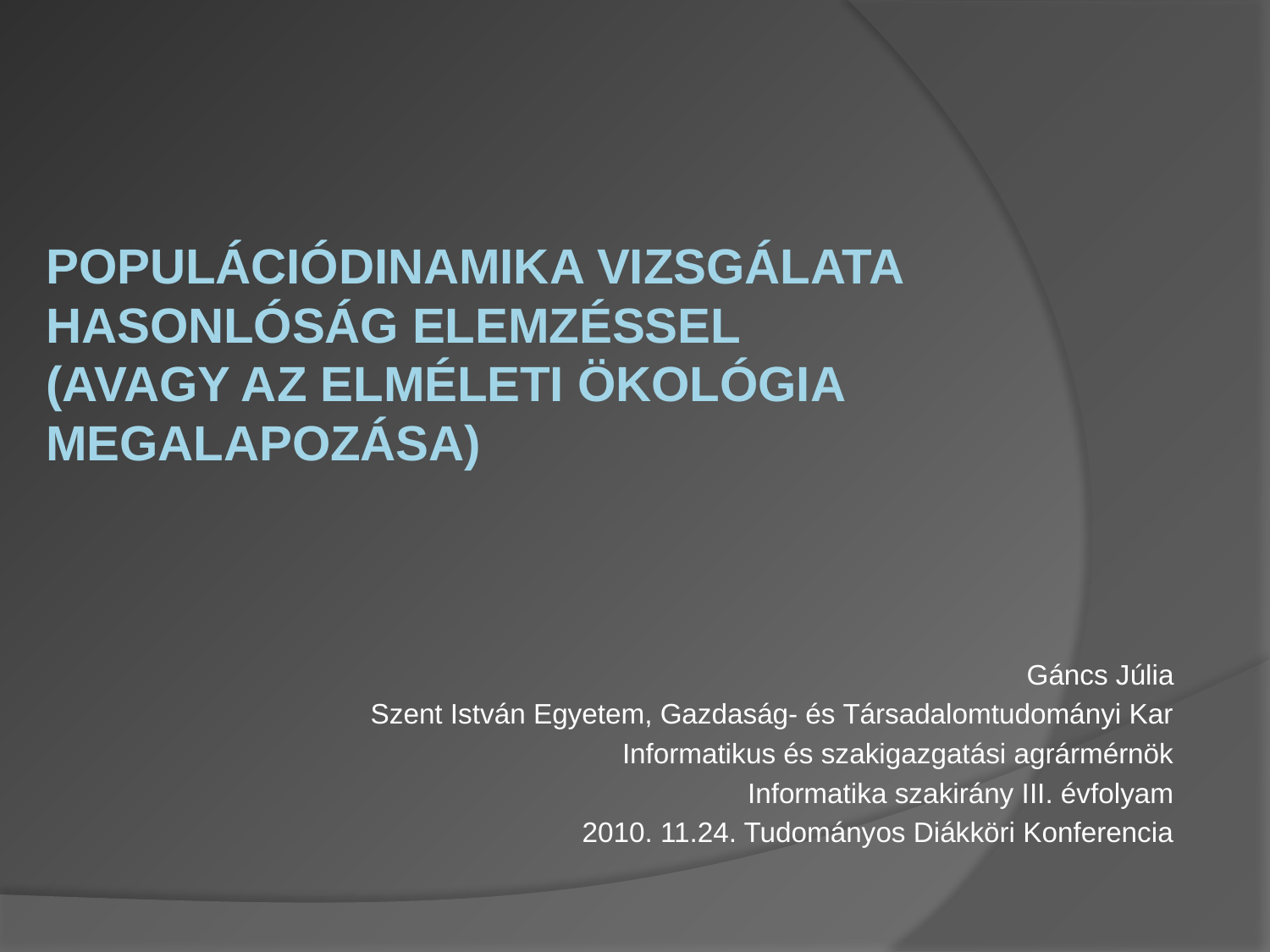

# Populációdinamika vizsgálata hasonlóság elemzéssel (avagy az elméleti ökológia megalapozása)
Gáncs Júlia
Szent István Egyetem, Gazdaság- és Társadalomtudományi Kar
Informatikus és szakigazgatási agrármérnök
Informatika szakirány III. évfolyam
2010. 11.24. Tudományos Diákköri Konferencia